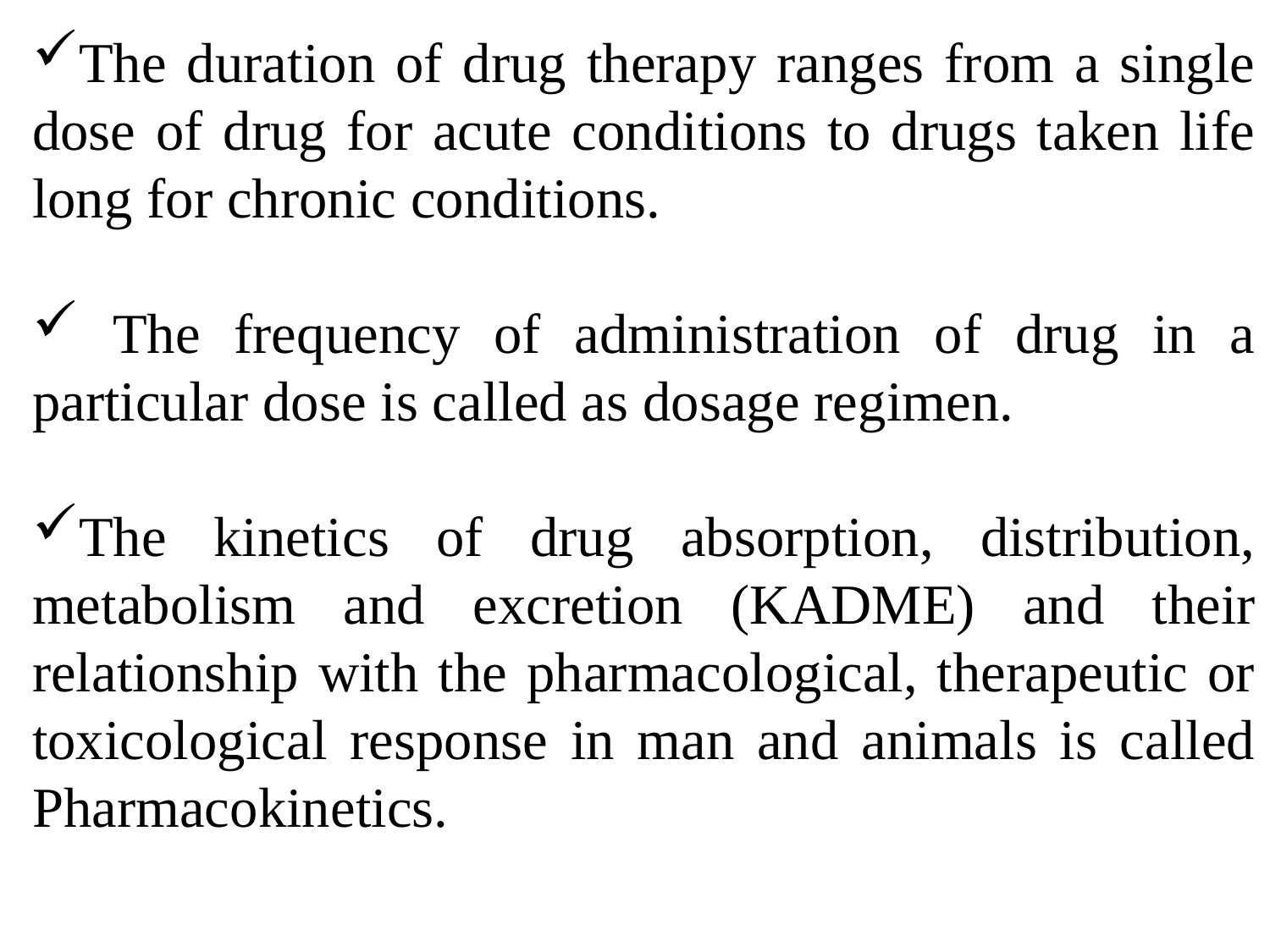

The duration of drug therapy ranges from a single dose of drug for acute conditions to drugs taken life long for chronic conditions.

 The frequency of administration of drug in a particular dose is called as dosage regimen.

The kinetics of drug absorption, distribution, metabolism and excretion (KADME) and their relationship with the pharmacological, therapeutic or toxicological response in man and animals is called Pharmacokinetics.